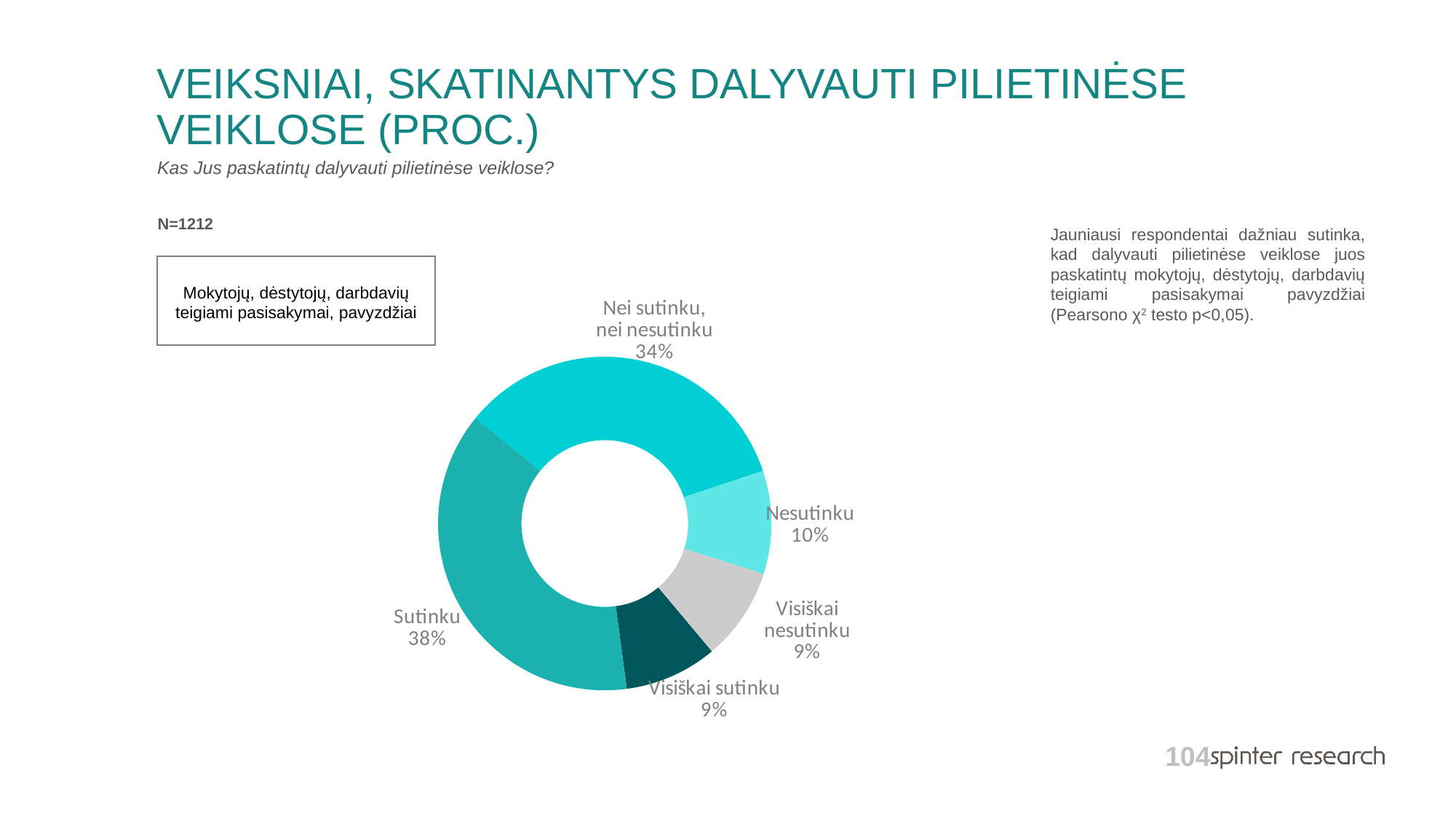

# VEIKSNIAI, SKATINANTYS DALYVAUTI PILIETINĖSE VEIKLOSE (PROC.)
Kas Jus paskatintų dalyvauti pilietinėse veiklose?
N=1212
Jauniausi respondentai dažniau sutinka, kad dalyvauti pilietinėse veiklose juos paskatintų mokytojų, dėstytojų, darbdavių teigiami pasisakymai pavyzdžiai (Pearsono χ2 testo p<0,05).

### Chart

| Category | Series 1 |
|---|---|
| Visiškai sutinku | 9.0 |
| Sutinku | 38.0 |
| Nei sutinku, nei nesutinku | 34.0 |
| Nesutinku | 10.0 |
| Visiškai nesutinku | 9.0 |
Mokytojų, dėstytojų, darbdavių teigiami pasisakymai, pavyzdžiai